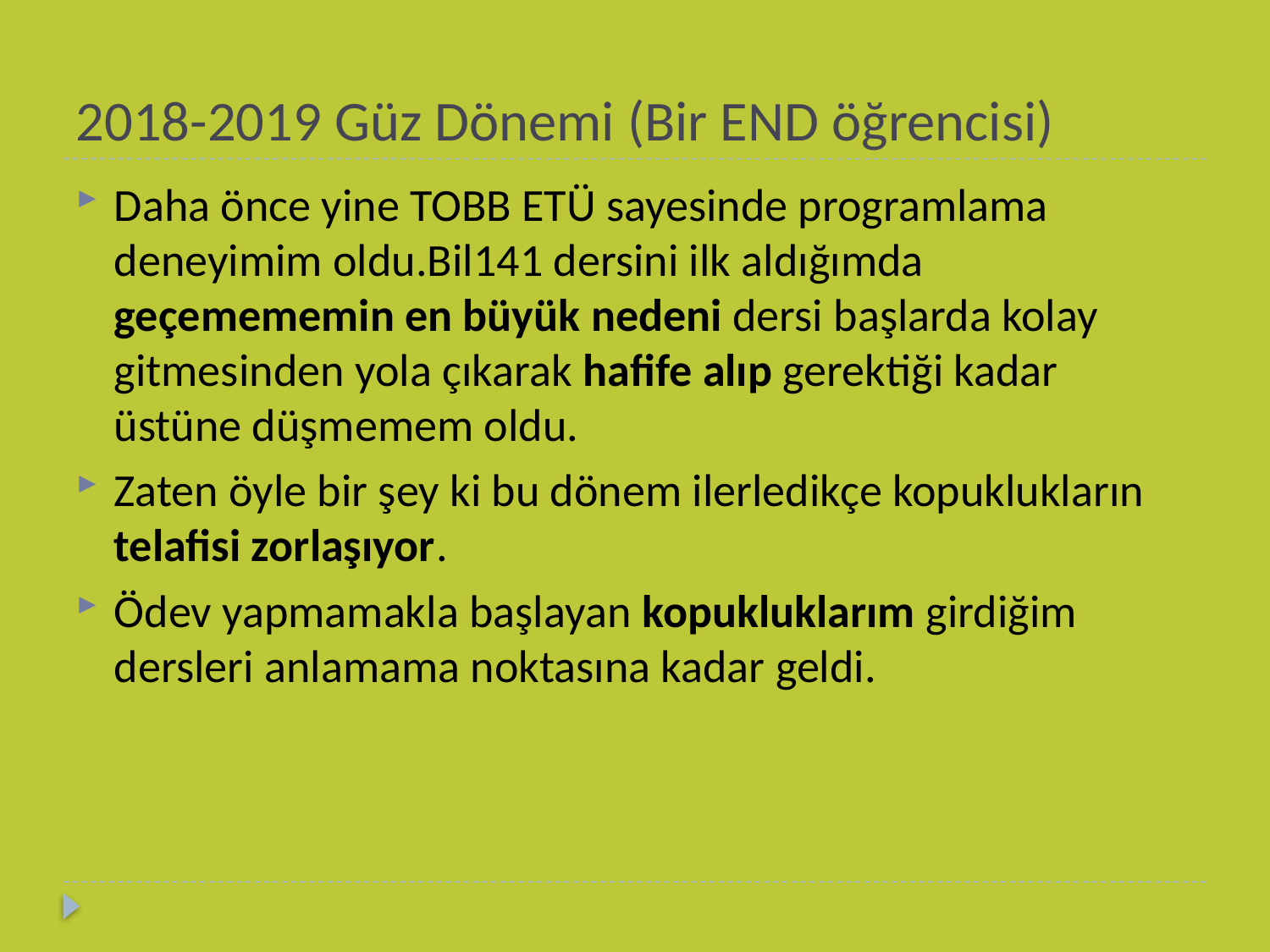

# 2018-2019 Güz Dönemi (Bir END öğrencisi)
Daha önce yine TOBB ETÜ sayesinde programlama deneyimim oldu.Bil141 dersini ilk aldığımda geçemememin en büyük nedeni dersi başlarda kolay gitmesinden yola çıkarak hafife alıp gerektiği kadar üstüne düşmemem oldu.
Zaten öyle bir şey ki bu dönem ilerledikçe kopuklukların telafisi zorlaşıyor.
Ödev yapmamakla başlayan kopukluklarım girdiğim dersleri anlamama noktasına kadar geldi.